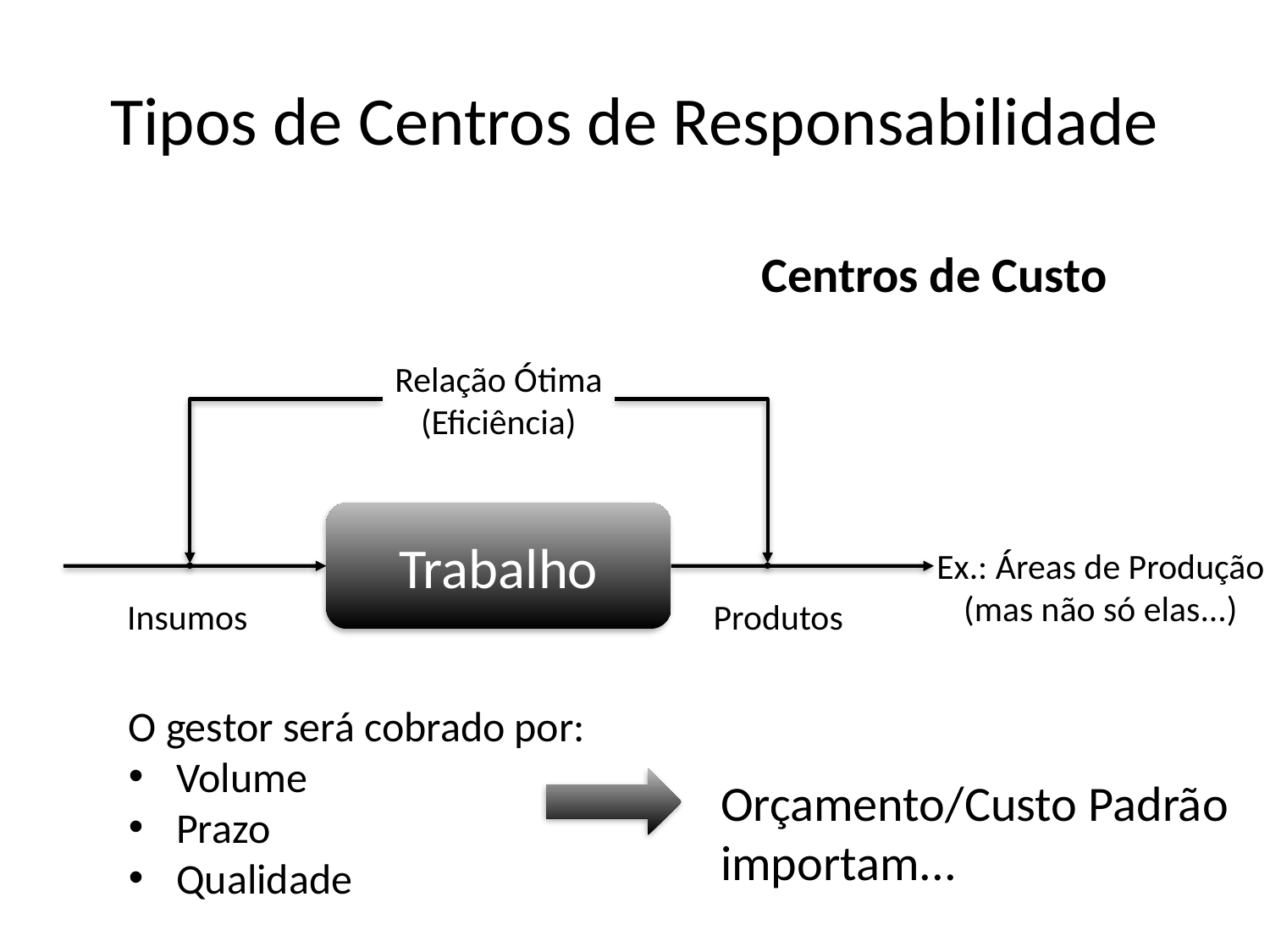

# Tipos de Centros de Responsabilidade
Centros de Custo
Relação Ótima
(Eficiência)
Trabalho
Ex.: Áreas de Produção
(mas não só elas...)

Insumos
Produtos
O gestor será cobrado por:
Volume
Prazo
Qualidade
Orçamento/Custo Padrão
importam...